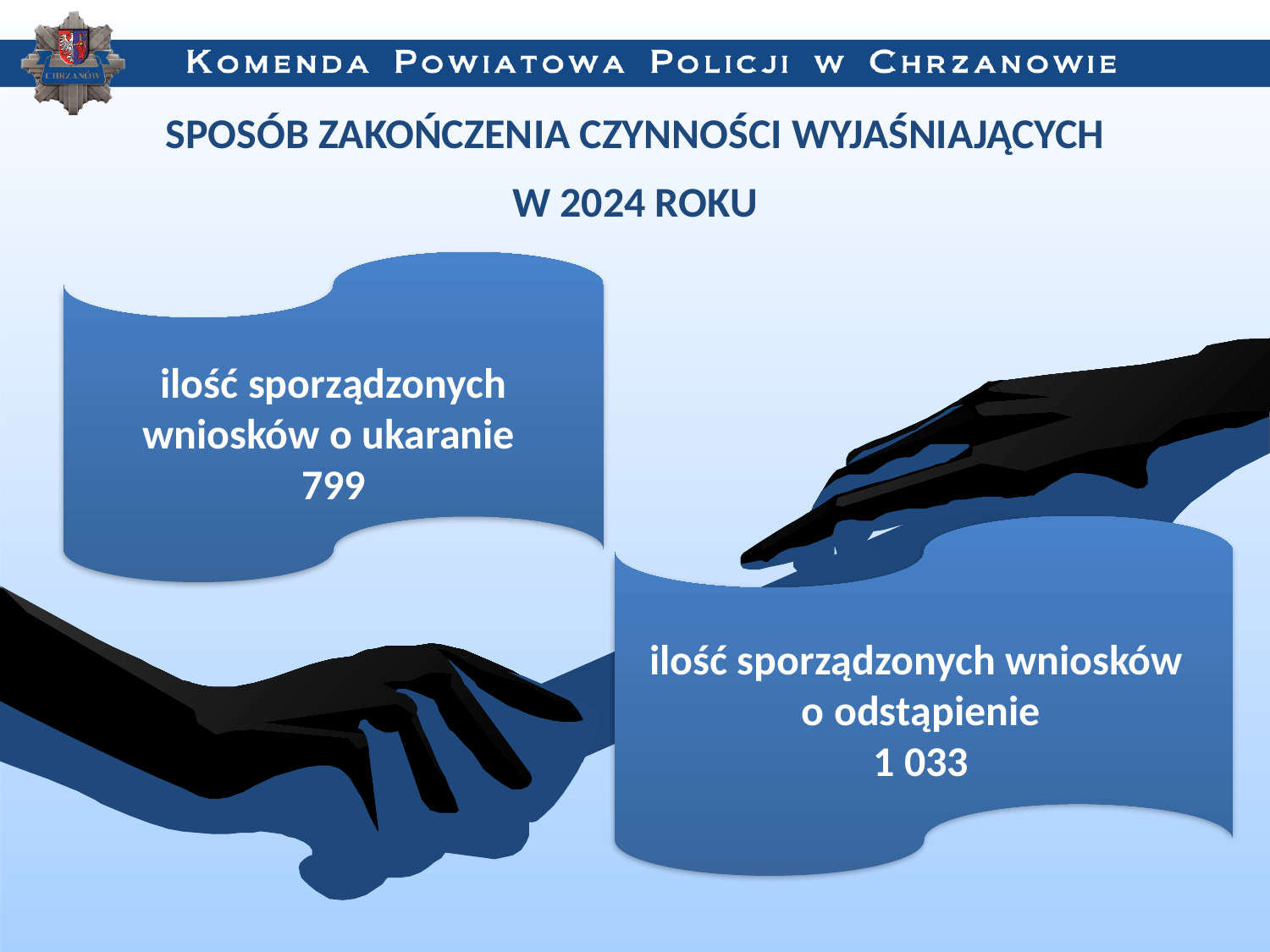

SPOSÓB ZAKOŃCZENIA CZYNNOŚCI WYJAŚNIAJĄCYCH
W 2024 ROKU

ilość sporządzonych wniosków o ukaranie
799

ilość sporządzonych wniosków
o odstąpienie
1 033